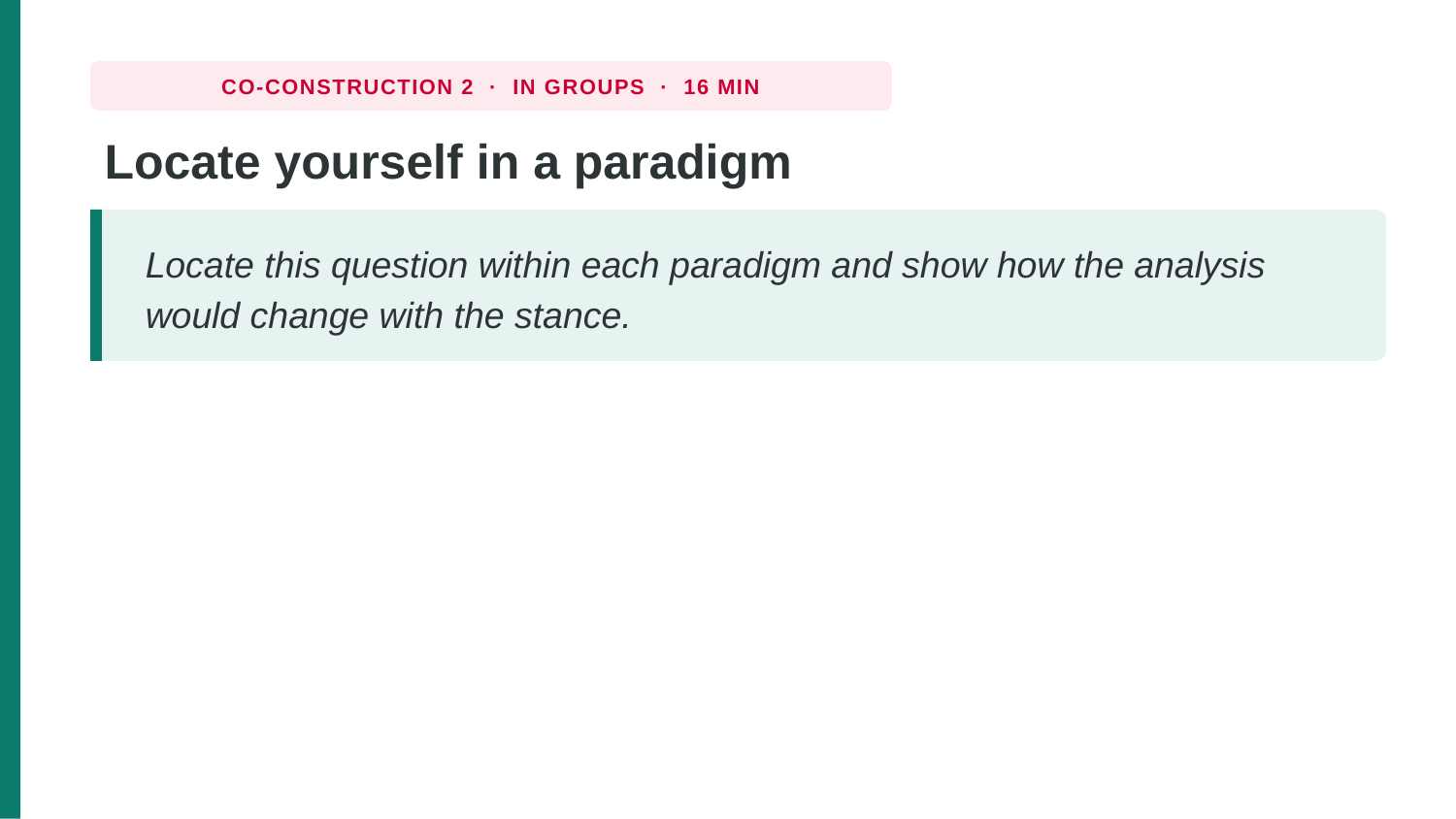

CO-CONSTRUCTION 2  ·  IN GROUPS  ·  16 MIN
Locate yourself in a paradigm

Locate this question within each paradigm and show how the analysis would change with the stance.